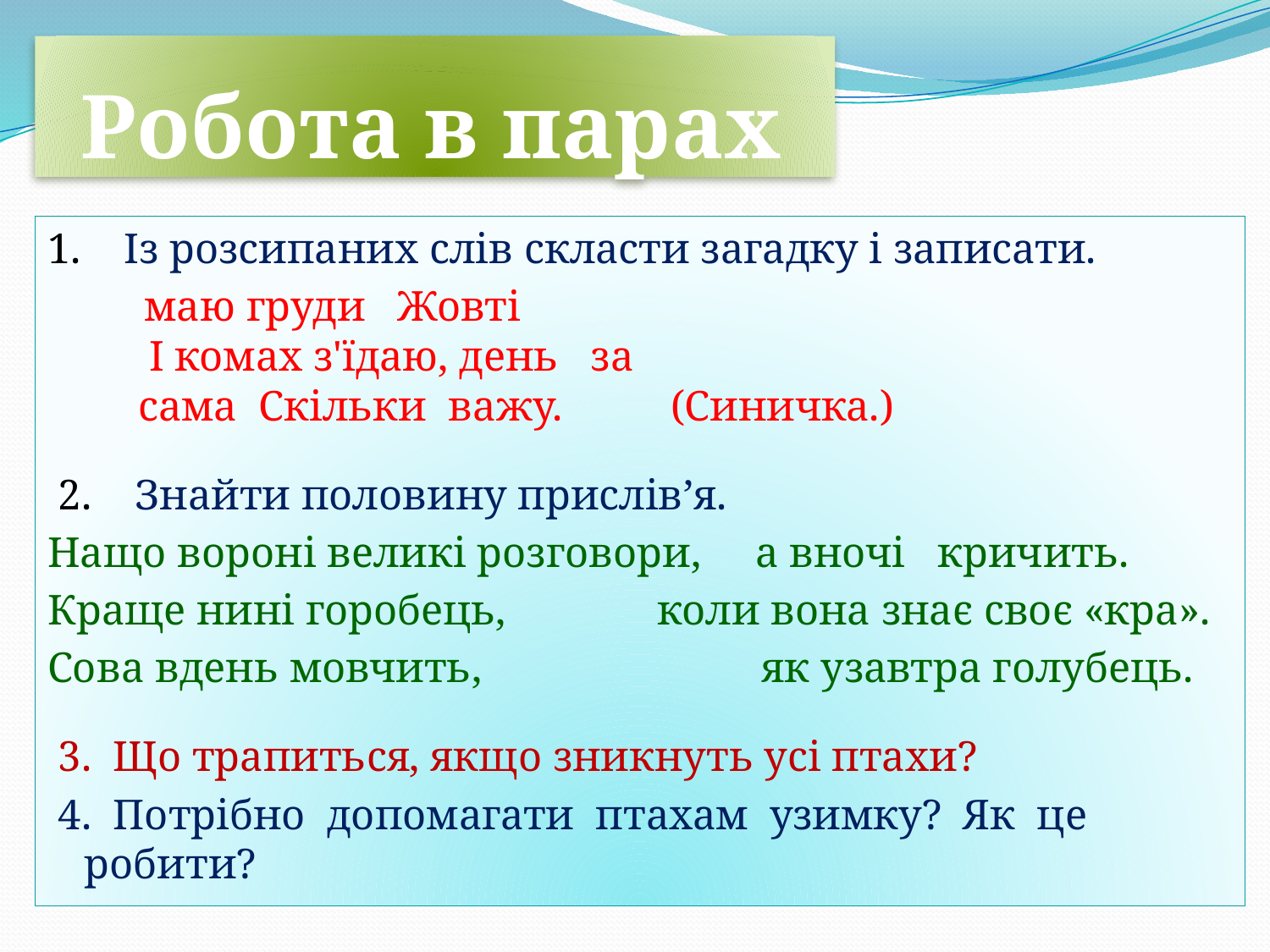

# Робота в парах
1.    Із розсипаних слів скласти загадку і записати.
         маю груди   Жовті
      І комах з'їдаю, день   за
     сама  Скільки  важу.          (Синичка.)

 2.    Знайти половину прислів’я.
Нащо вороні великі розговори,     а вночі   кричить.
Краще нині горобець,              коли вона знає своє «кра».
Сова вдень мовчить,                          як узавтра голубець.

 3.  Що трапиться, якщо зникнуть усі птахи?
 4.  Потрібно  допомагати  птахам  узимку?  Як  це  робити?